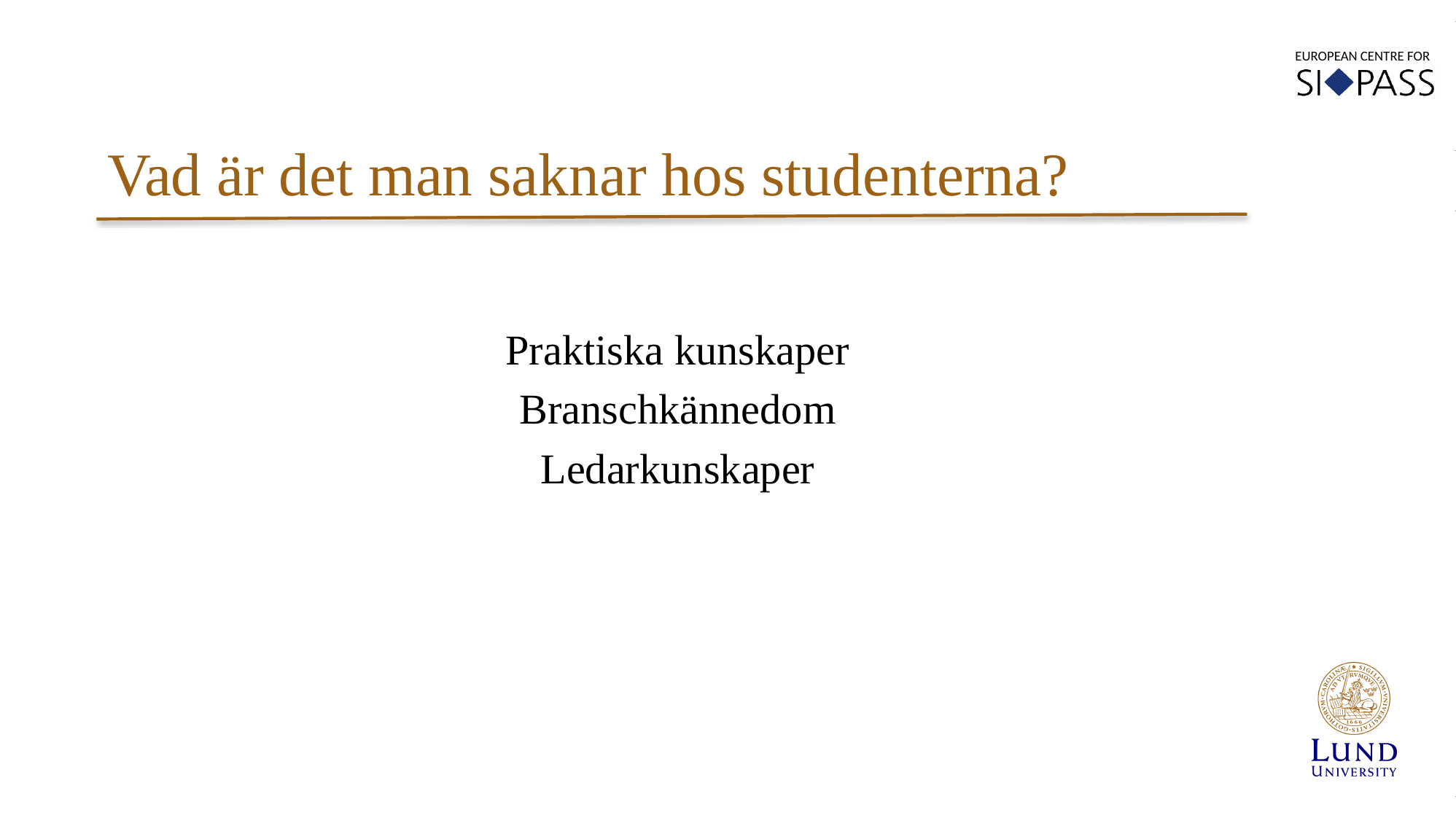

Vad är det man saknar hos studenterna?

Praktiska kunskaper
Branschkännedom
Ledarkunskaper